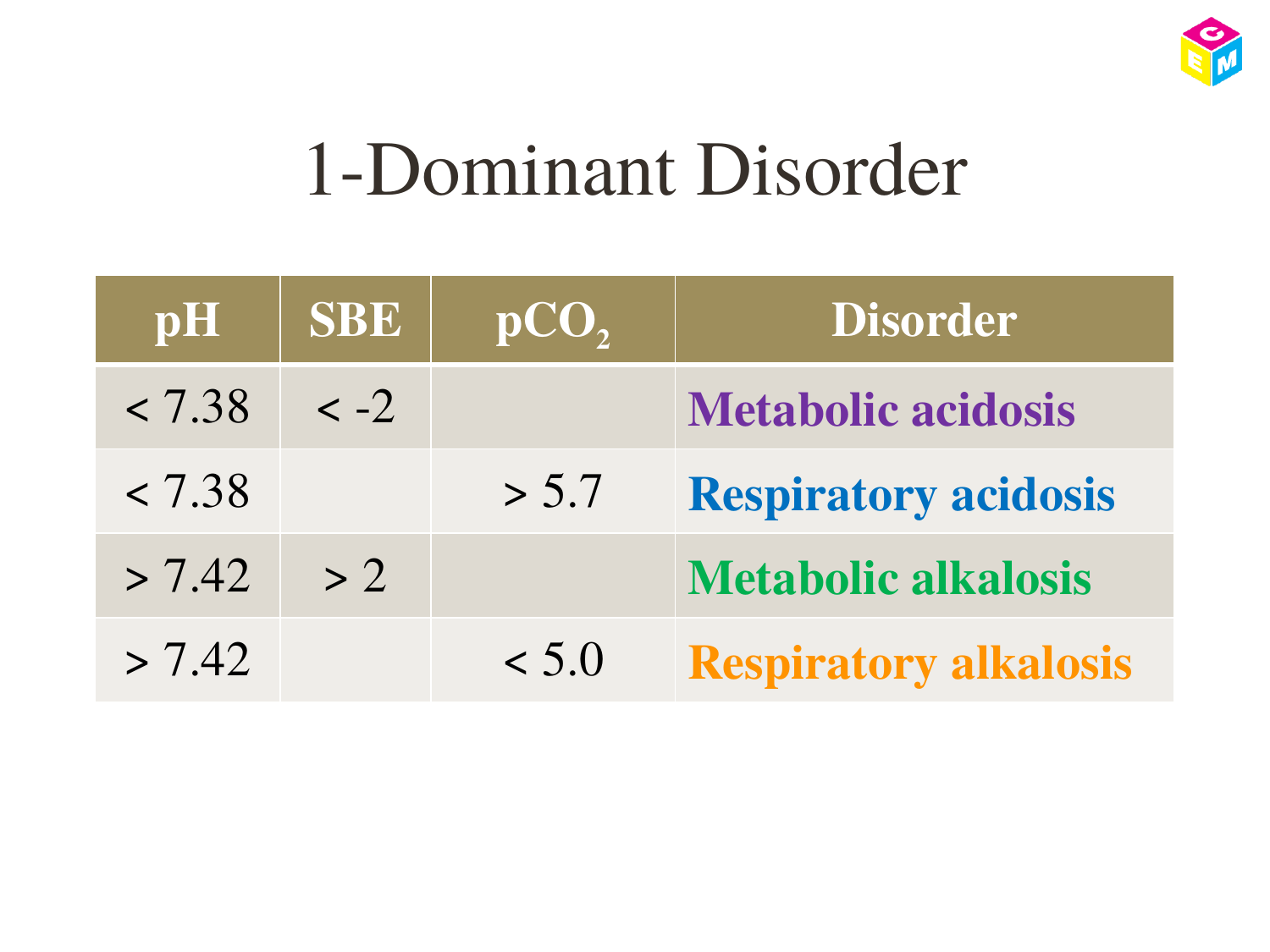

# 1-Dominant Disorder
| pH | SBE | pCO2 | Disorder |
| --- | --- | --- | --- |
| < 7.38 | < -2 |  | Metabolic acidosis |
| < 7.38 |  | > 5.7 | Respiratory acidosis |
| > 7.42 | > 2 |  | Metabolic alkalosis |
| > 7.42 |  | < 5.0 | Respiratory alkalosis |